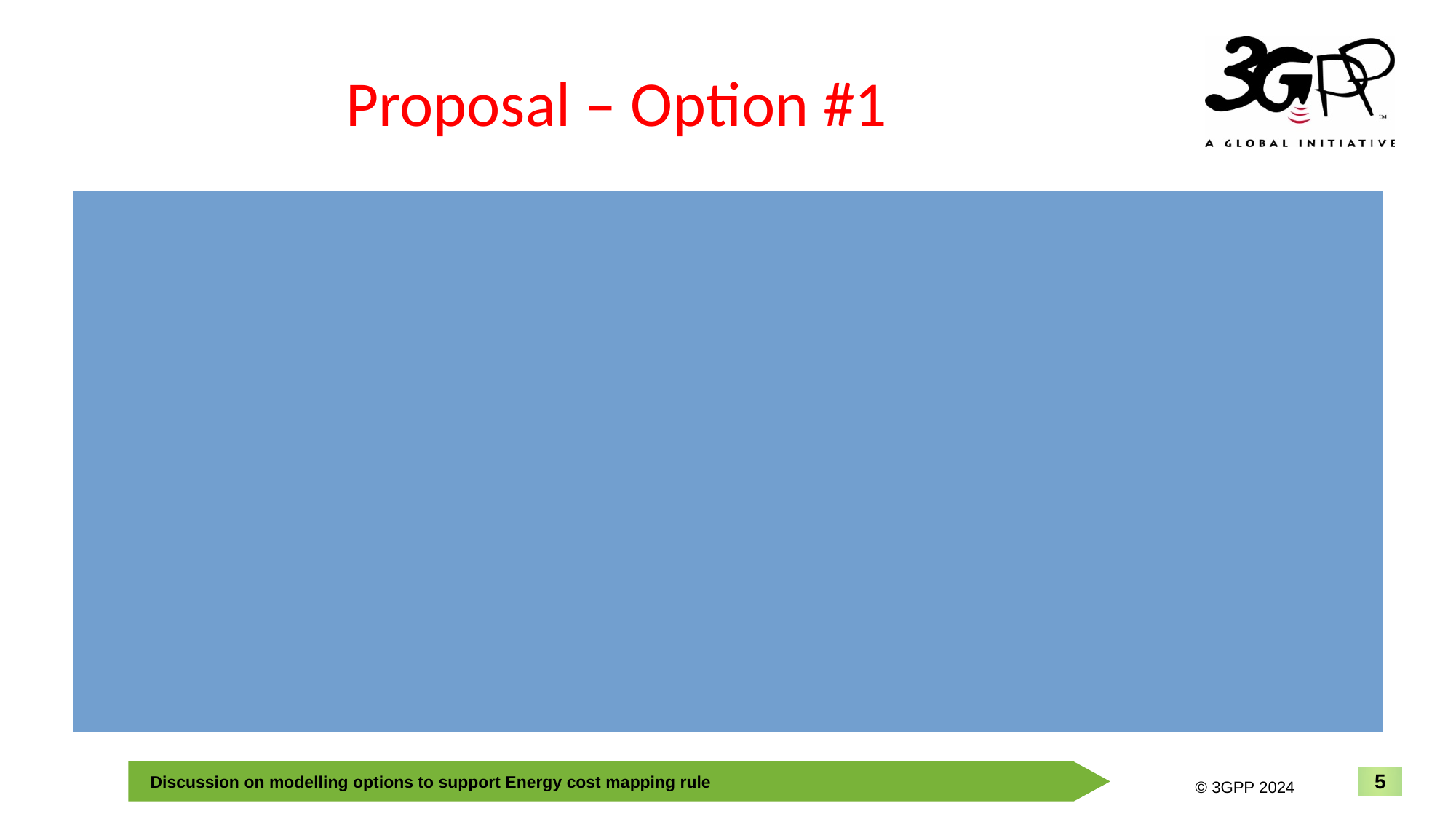

# Proposal – Option #1
Existing IOC is re-used.
No impacts to inheritance and relationships (no UML changes required).
Add a new profile for energy saving purpose into NetworkSliceSubnet IOC.
See: S5‑242457  Rel-18 CR TS 28.541 Add support for Energy Cost mapping rule